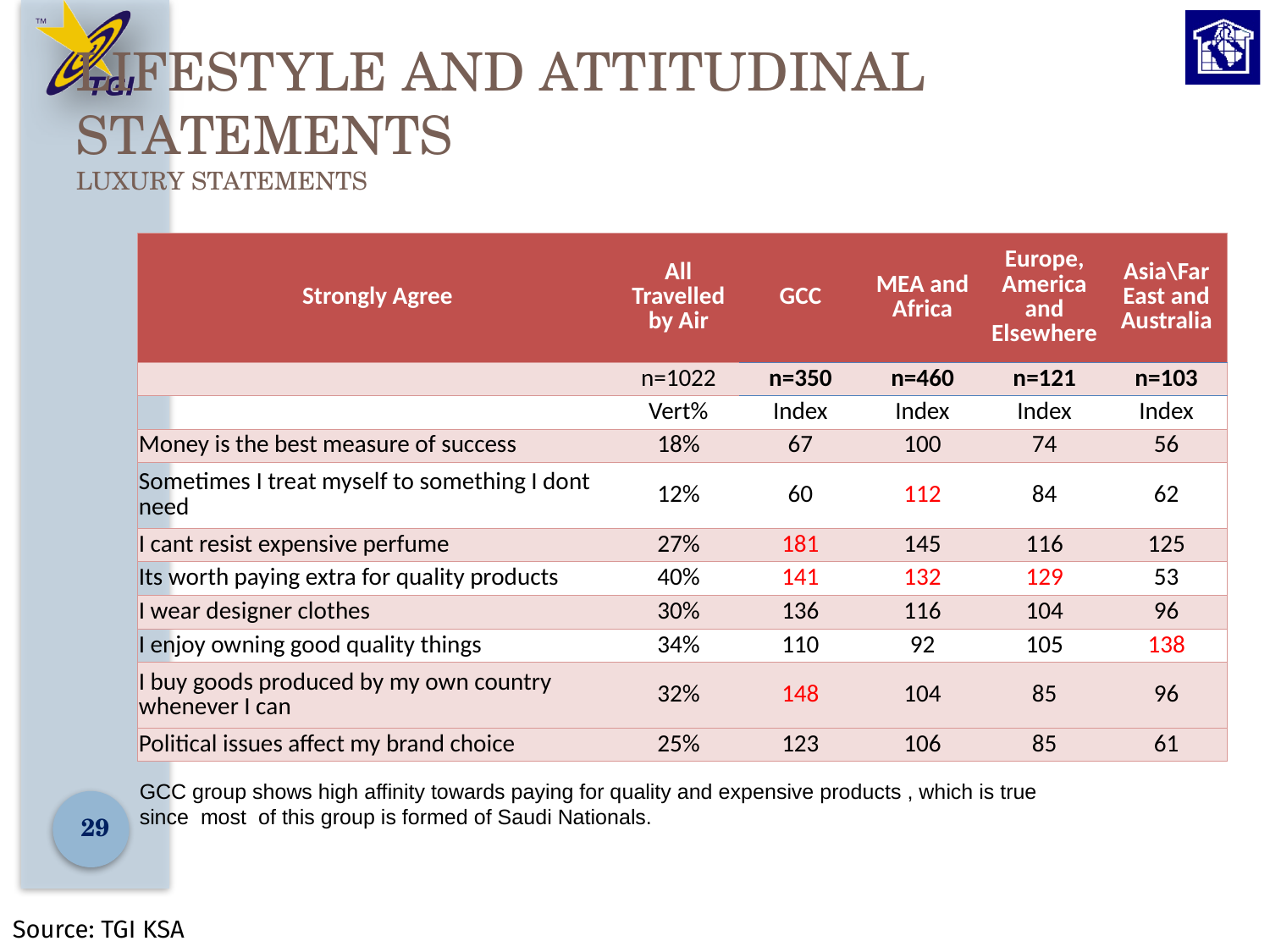

# Lifestyle and attitudinal statements Luxury statements
| Strongly Agree | All Travelled by Air | GCC | MEA and Africa | Europe, America and Elsewhere | Asia\Far East and Australia |
| --- | --- | --- | --- | --- | --- |
|  | n=1022 | n=350 | n=460 | n=121 | n=103 |
|  | Vert% | Index | Index | Index | Index |
| Money is the best measure of success | 18% | 67 | 100 | 74 | 56 |
| Sometimes I treat myself to something I dont need | 12% | 60 | 112 | 84 | 62 |
| I cant resist expensive perfume | 27% | 181 | 145 | 116 | 125 |
| Its worth paying extra for quality products | 40% | 141 | 132 | 129 | 53 |
| I wear designer clothes | 30% | 136 | 116 | 104 | 96 |
| I enjoy owning good quality things | 34% | 110 | 92 | 105 | 138 |
| I buy goods produced by my own country whenever I can | 32% | 148 | 104 | 85 | 96 |
| Political issues affect my brand choice | 25% | 123 | 106 | 85 | 61 |
GCC group shows high affinity towards paying for quality and expensive products , which is true since  most  of this group is formed of Saudi Nationals.
29
Source: TGI KSA